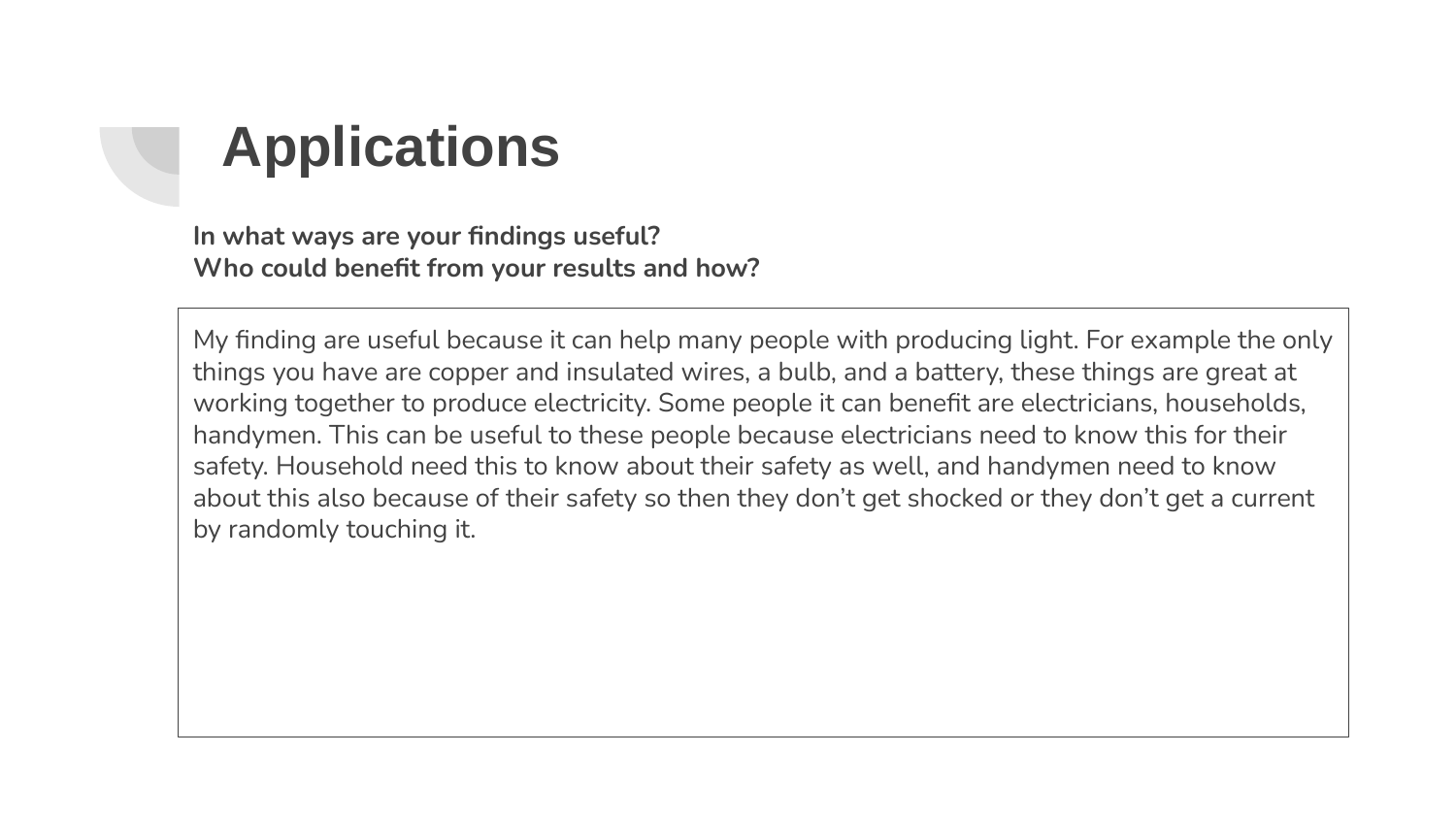

# Applications
In what ways are your findings useful?
Who could benefit from your results and how?
My finding are useful because it can help many people with producing light. For example the only things you have are copper and insulated wires, a bulb, and a battery, these things are great at working together to produce electricity. Some people it can benefit are electricians, households, handymen. This can be useful to these people because electricians need to know this for their safety. Household need this to know about their safety as well, and handymen need to know about this also because of their safety so then they don’t get shocked or they don’t get a current by randomly touching it.